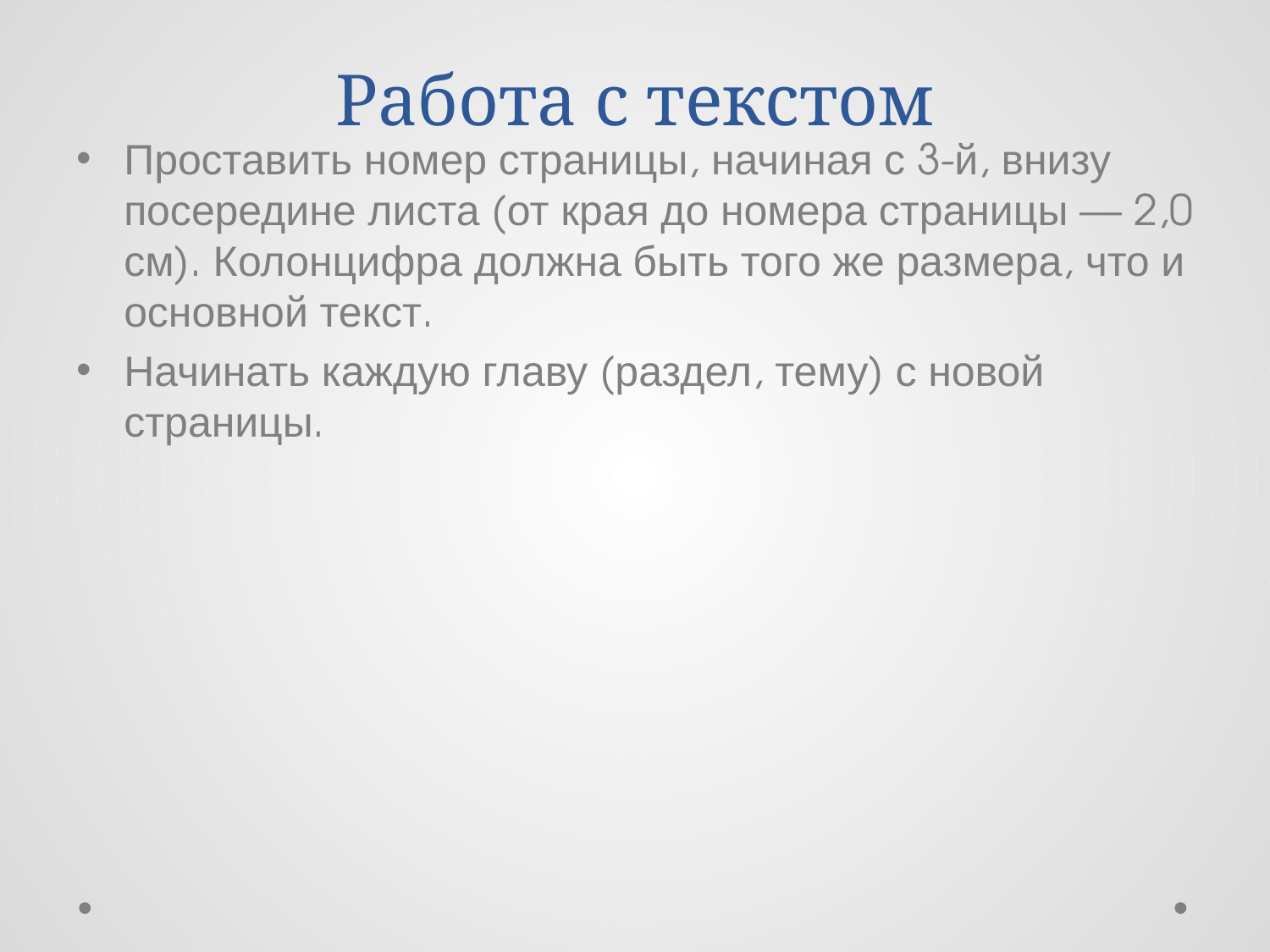

# Работа с текстом
Проставить номер страницы, начиная с 3-й, внизу посередине листа (от края до номера страницы — 2,0 см). Колонцифра должна быть того же размера, что и основной текст.
Начинать каждую главу (раздел, тему) с новой страницы.